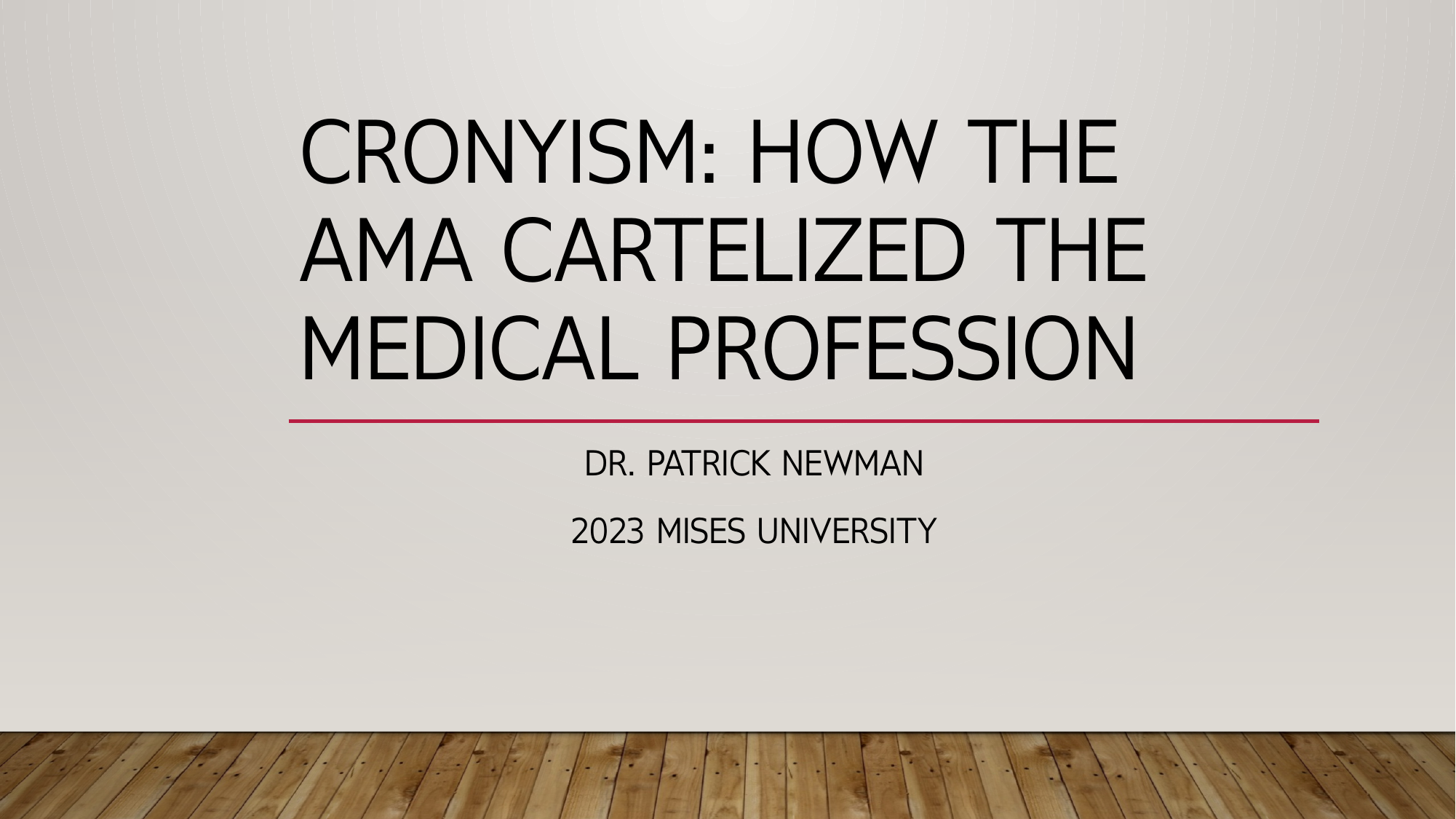

# Cronyism: How the AMA Cartelized the Medical Profession
Dr. Patrick Newman
2023 Mises University